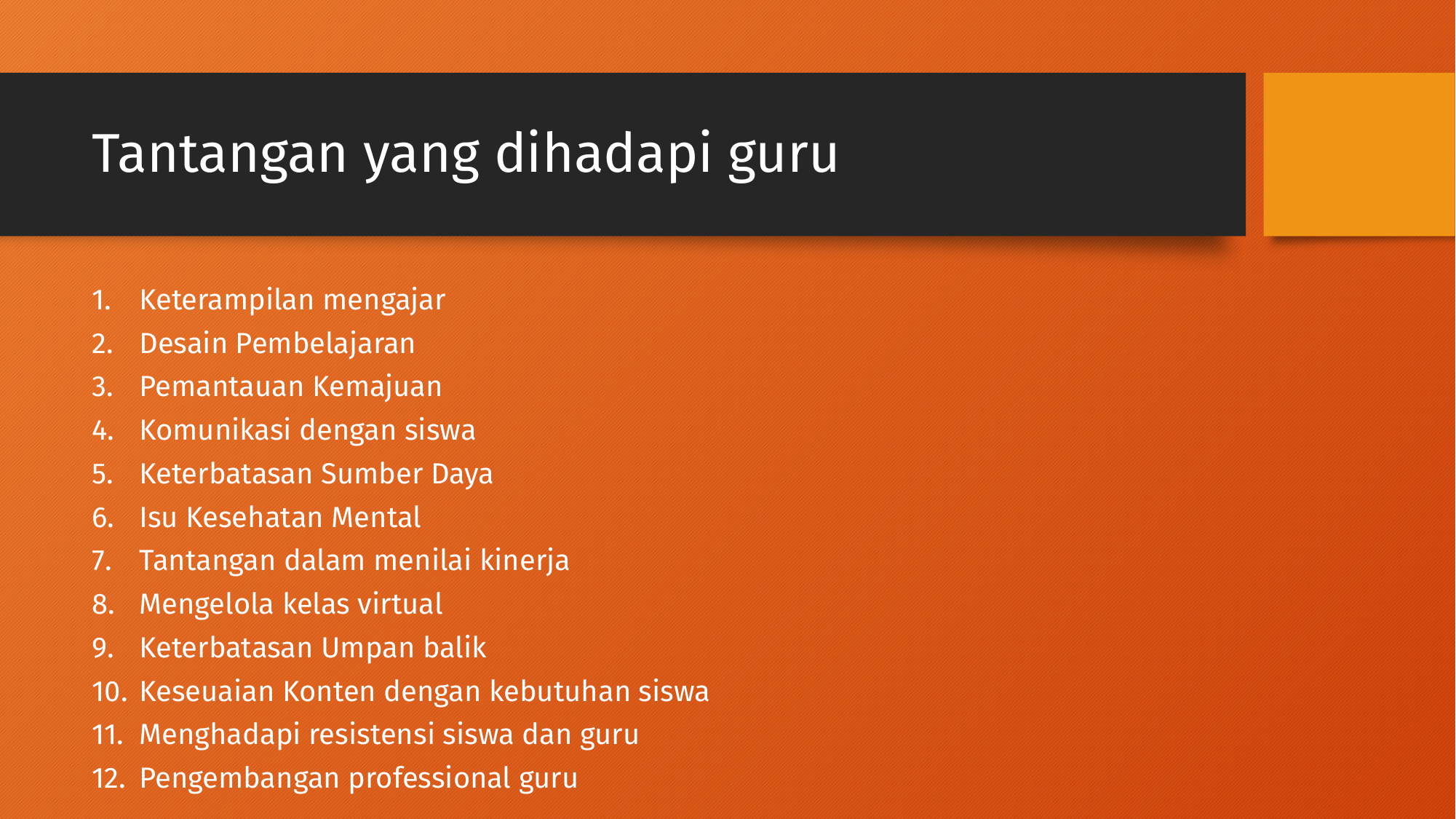

# Tantangan yang dihadapi guru
Keterampilan mengajar
Desain Pembelajaran
Pemantauan Kemajuan
Komunikasi dengan siswa
Keterbatasan Sumber Daya
Isu Kesehatan Mental
Tantangan dalam menilai kinerja
Mengelola kelas virtual
Keterbatasan Umpan balik
Keseuaian Konten dengan kebutuhan siswa
Menghadapi resistensi siswa dan guru
Pengembangan professional guru